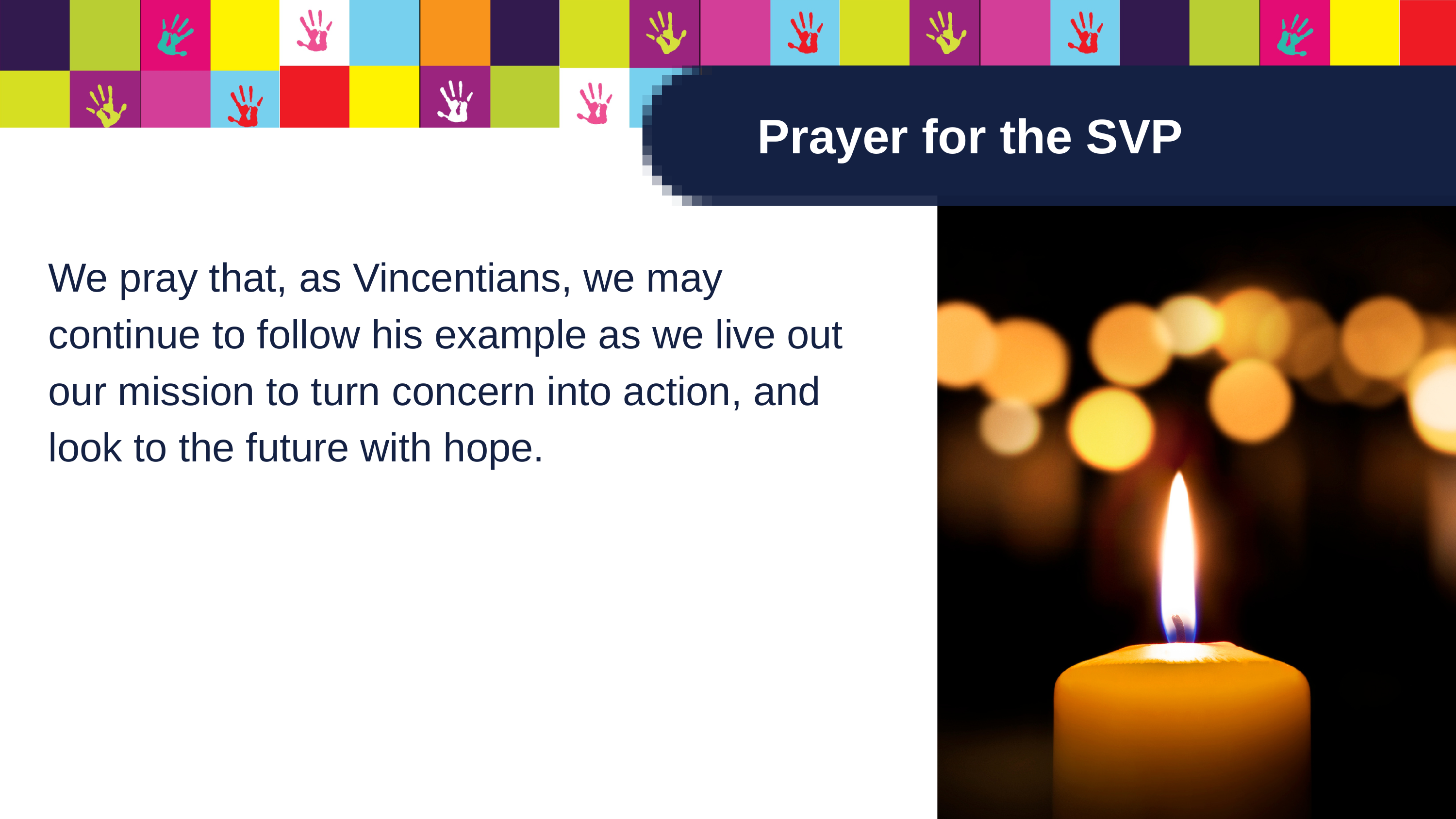

Prayer for the SVP

We pray that, as Vincentians, we may continue to follow his example as we live out our mission to turn concern into action, and look to the future with hope.